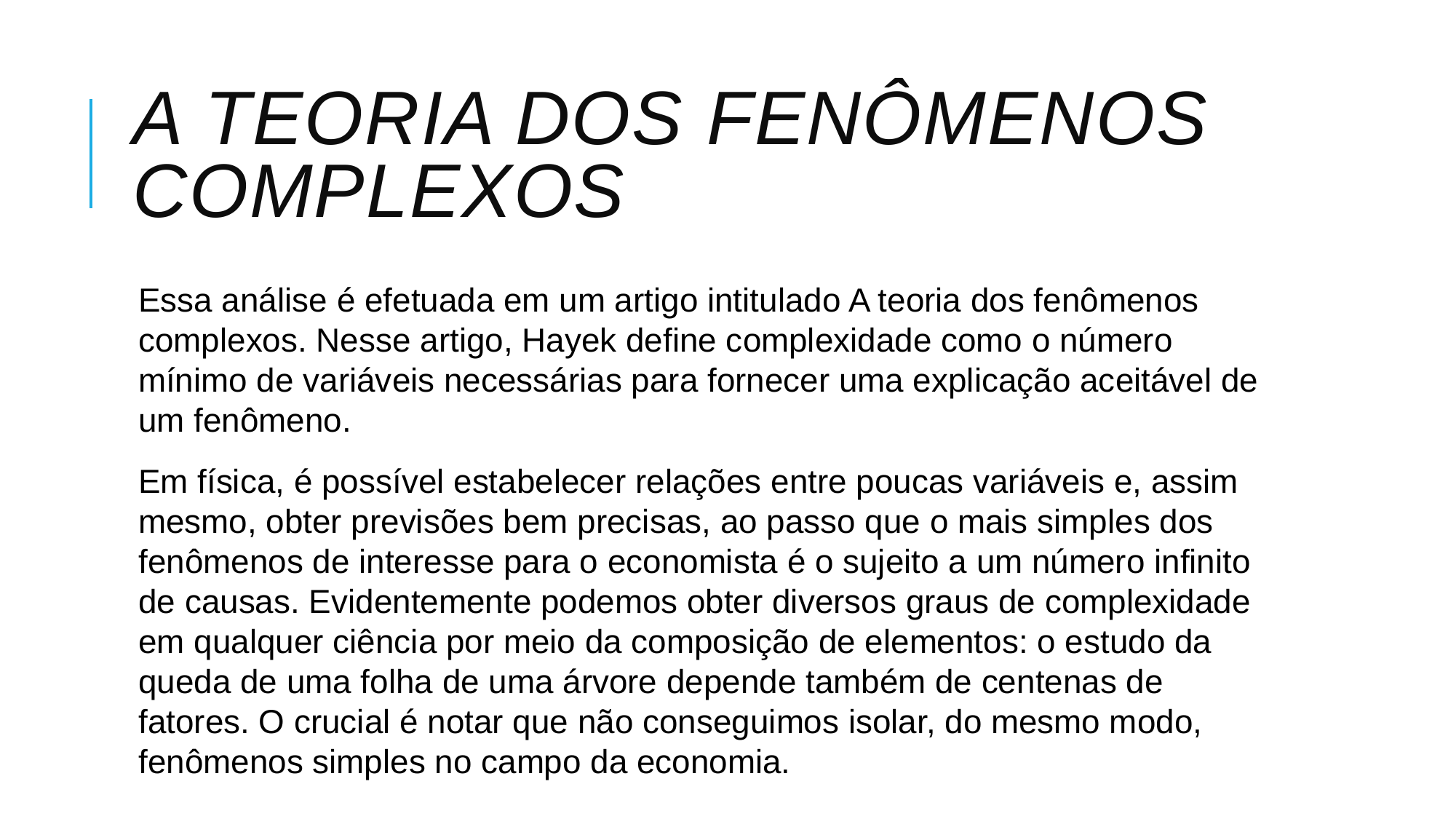

# A teoria dos fenômenos complexos
Essa análise é efetuada em um artigo intitulado A teoria dos fenômenos complexos. Nesse artigo, Hayek define complexidade como o número mínimo de variáveis necessárias para fornecer uma explicação aceitável de um fenômeno.
Em física, é possível estabelecer relações entre poucas variáveis e, assim mesmo, obter previsões bem precisas, ao passo que o mais simples dos fenômenos de interesse para o economista é o sujeito a um número infinito de causas. Evidentemente podemos obter diversos graus de complexidade em qualquer ciência por meio da composição de elementos: o estudo da queda de uma folha de uma árvore depende também de centenas de fatores. O crucial é notar que não conseguimos isolar, do mesmo modo, fenômenos simples no campo da economia.